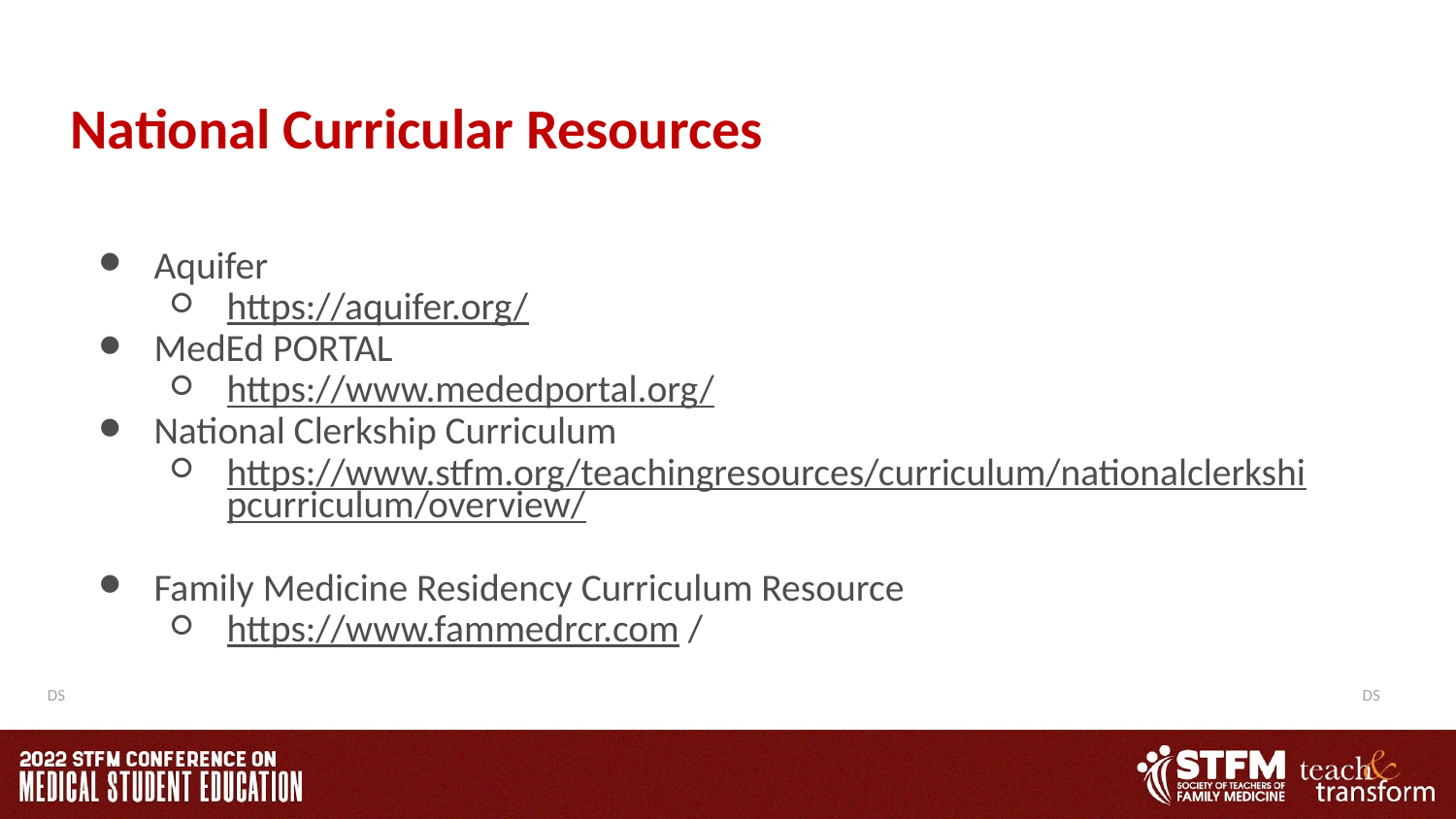

# National Curricular Resources
Aquifer
https://aquifer.org/
MedEd PORTAL
https://www.mededportal.org/
National Clerkship Curriculum
https://www.stfm.org/teachingresources/curriculum/nationalclerkshipcurriculum/overview/
Family Medicine Residency Curriculum Resource
https://www.fammedrcr.com /

DS
DS